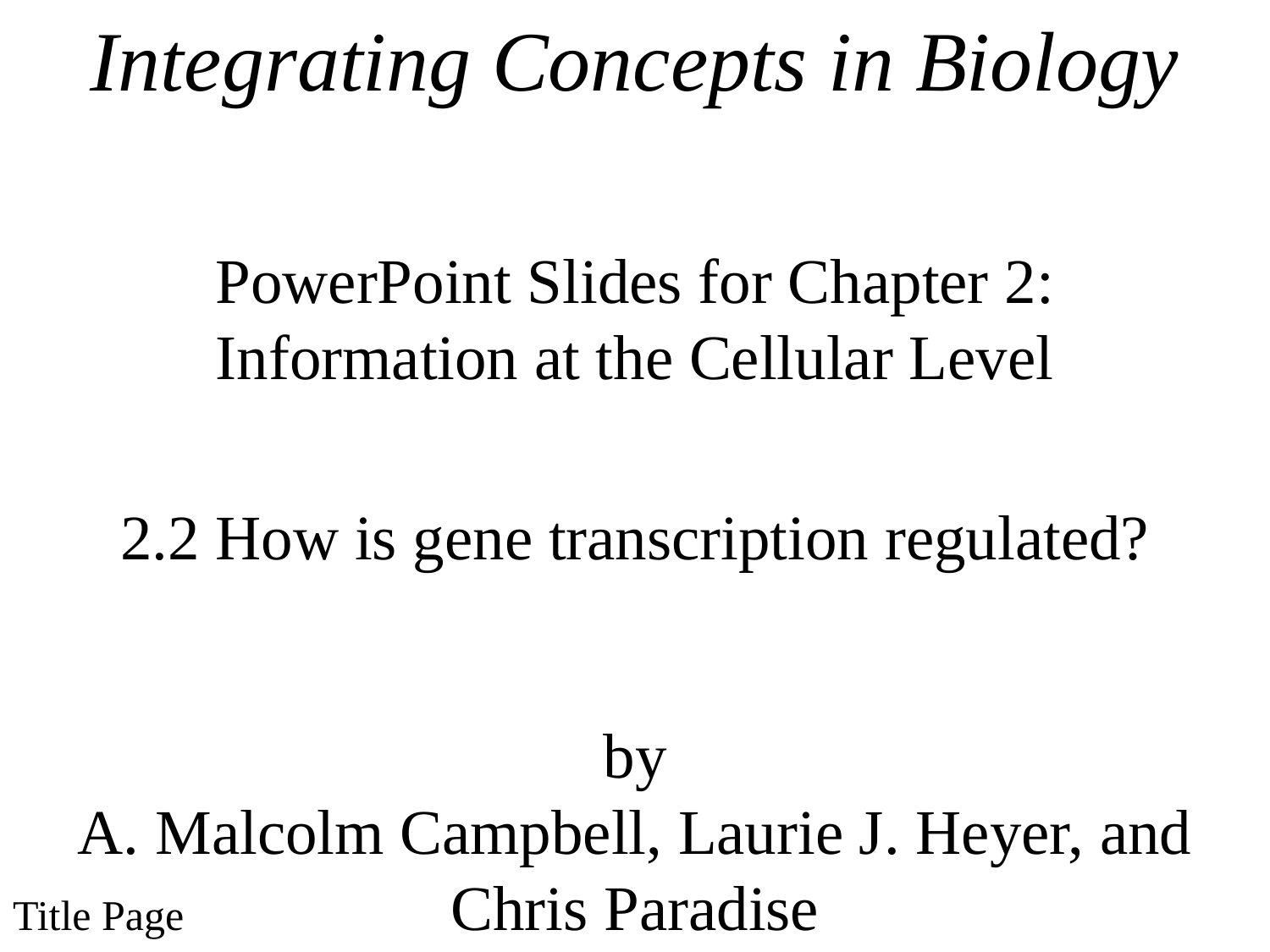

Integrating Concepts in Biology
PowerPoint Slides for Chapter 2:
Information at the Cellular Level
2.2 How is gene transcription regulated?
by
A. Malcolm Campbell, Laurie J. Heyer, and Chris Paradise
# Title Page